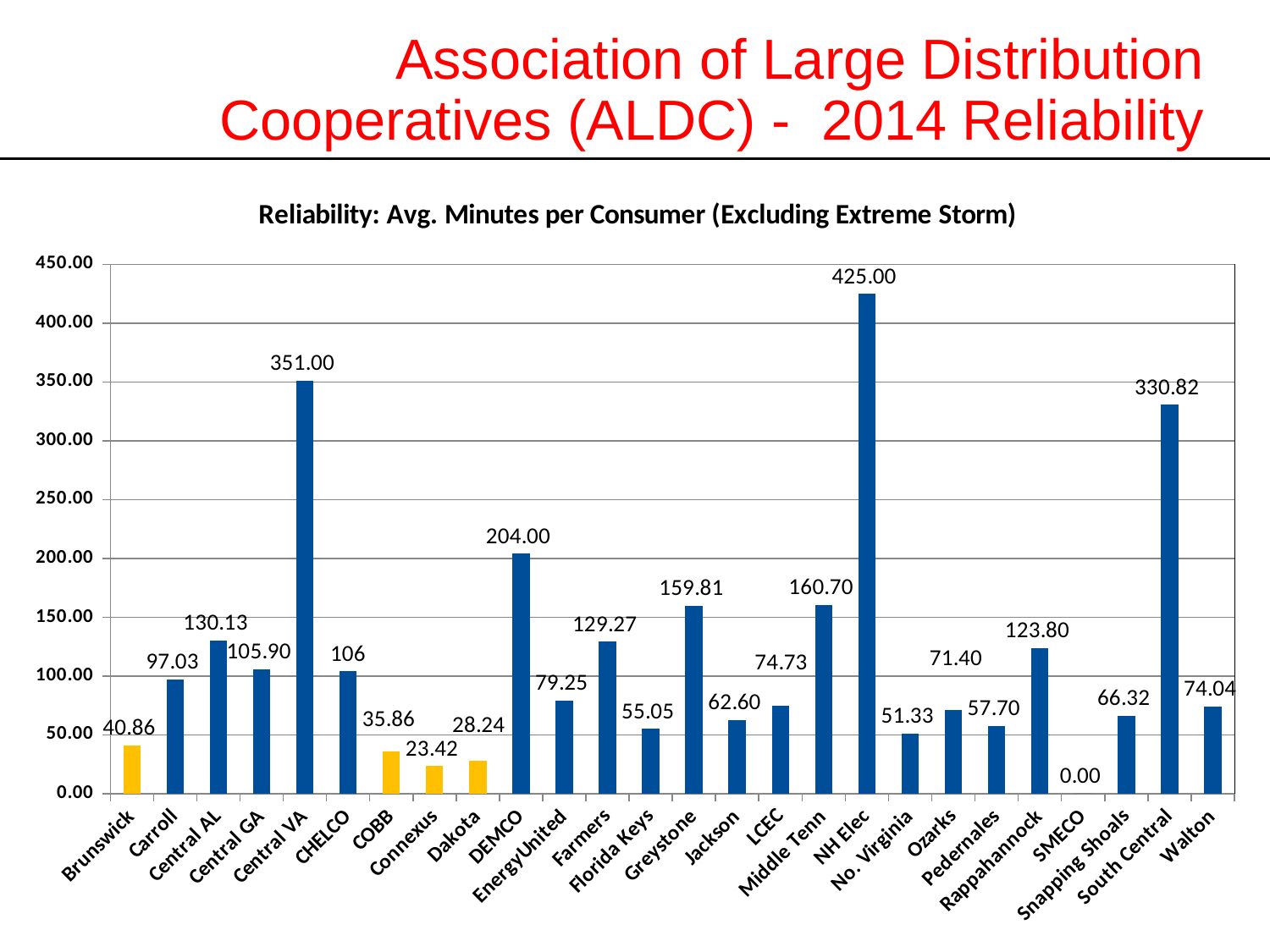

# Association of Large Distribution Cooperatives (ALDC) -  2014 Reliability

### Chart:  Reliability: Avg. Minutes per Consumer (Excluding Extreme Storm)

| Category | Reliability: Avg. Minutes per Consumer (Excluding Extreme Storm) |
|---|---|
| Brunswick | 40.85799999999995 |
| Carroll | 97.03 |
| Central AL | 130.13000000000002 |
| Central GA | 105.90000000000003 |
| Central VA | 351.0 |
| CHELCO | 103.89999999999998 |
| COBB | 35.86 |
| Connexus | 23.421 |
| Dakota | 28.24 |
| DEMCO | 204.0 |
| EnergyUnited | 79.25 |
| Farmers | 129.26999999999998 |
| Florida Keys | 55.05 |
| Greystone | 159.81 |
| Jackson | 62.6 |
| LCEC | 74.73 |
| Middle Tenn | 160.7 |
| NH Elec | 425.0 |
| No. Virginia | 51.33 |
| Ozarks | 71.4 |
| Pedernales | 57.7 |
| Rappahannock | 123.8 |
| SMECO | 0.0 |
| Snapping Shoals | 66.32119999999999 |
| South Central | 330.82000000000005 |
| Walton | 74.03999999999999 |